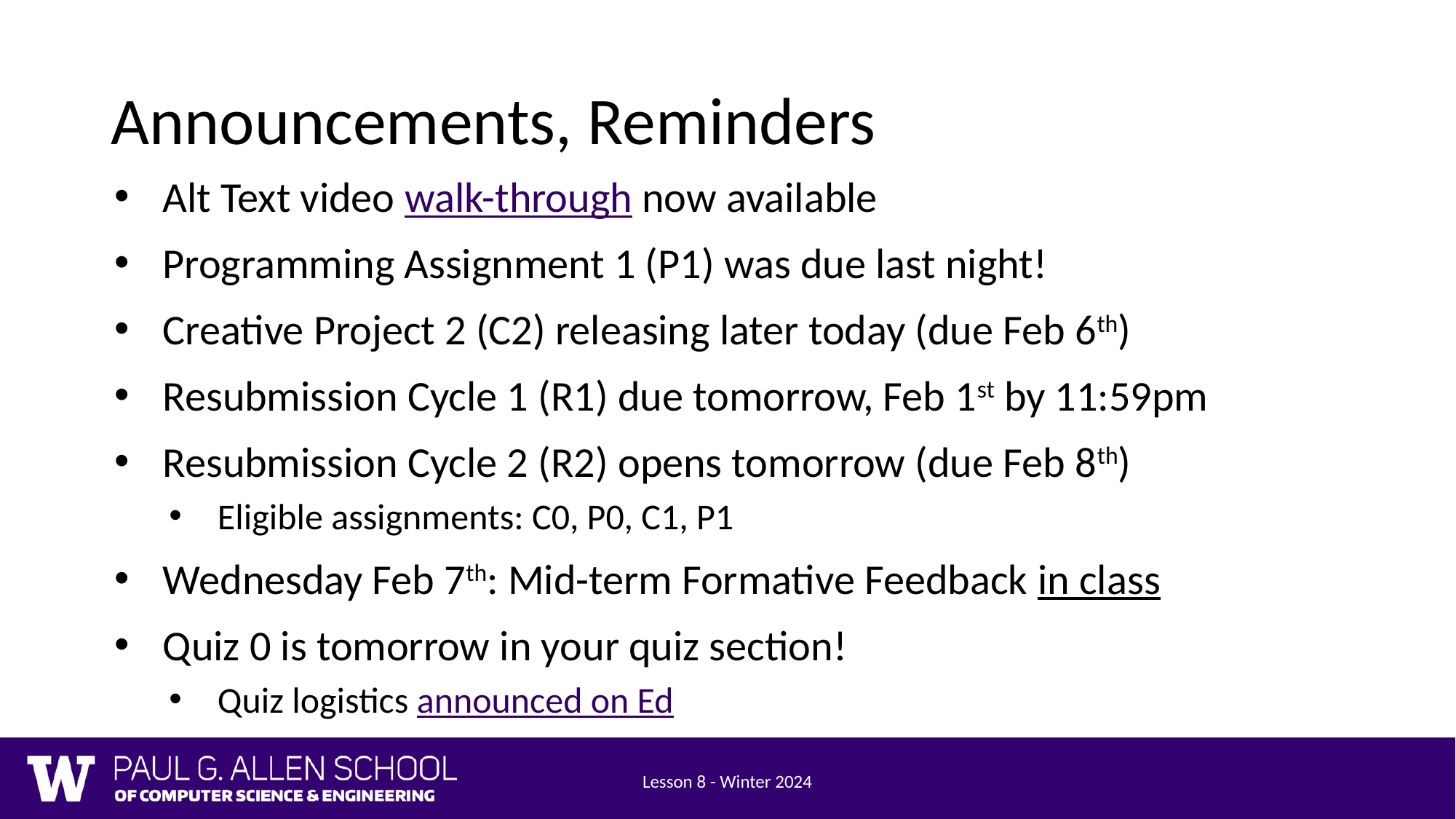

# Announcements, Reminders
Alt Text video walk-through now available
Programming Assignment 1 (P1) was due last night!
Creative Project 2 (C2) releasing later today (due Feb 6th)
Resubmission Cycle 1 (R1) due tomorrow, Feb 1st by 11:59pm
Resubmission Cycle 2 (R2) opens tomorrow (due Feb 8th)
Eligible assignments: C0, P0, C1, P1
Wednesday Feb 7th: Mid-term Formative Feedback in class
Quiz 0 is tomorrow in your quiz section!
Quiz logistics announced on Ed
Lesson 8 - Winter 2024